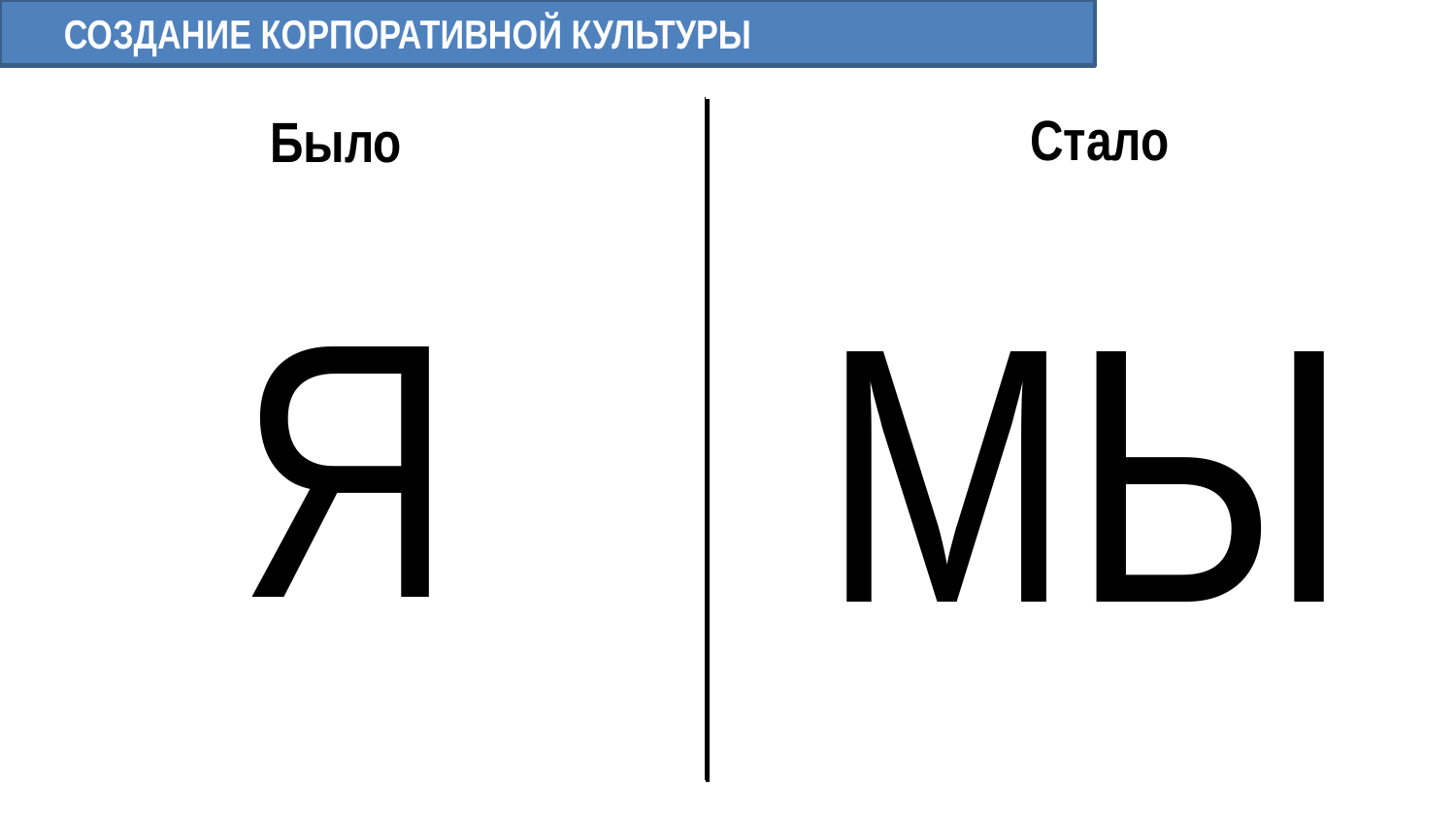

СОЗДАНИЕ КОРПОРАТИВНОЙ КУЛЬТУРЫ
Стало
Было
Я
МЫ